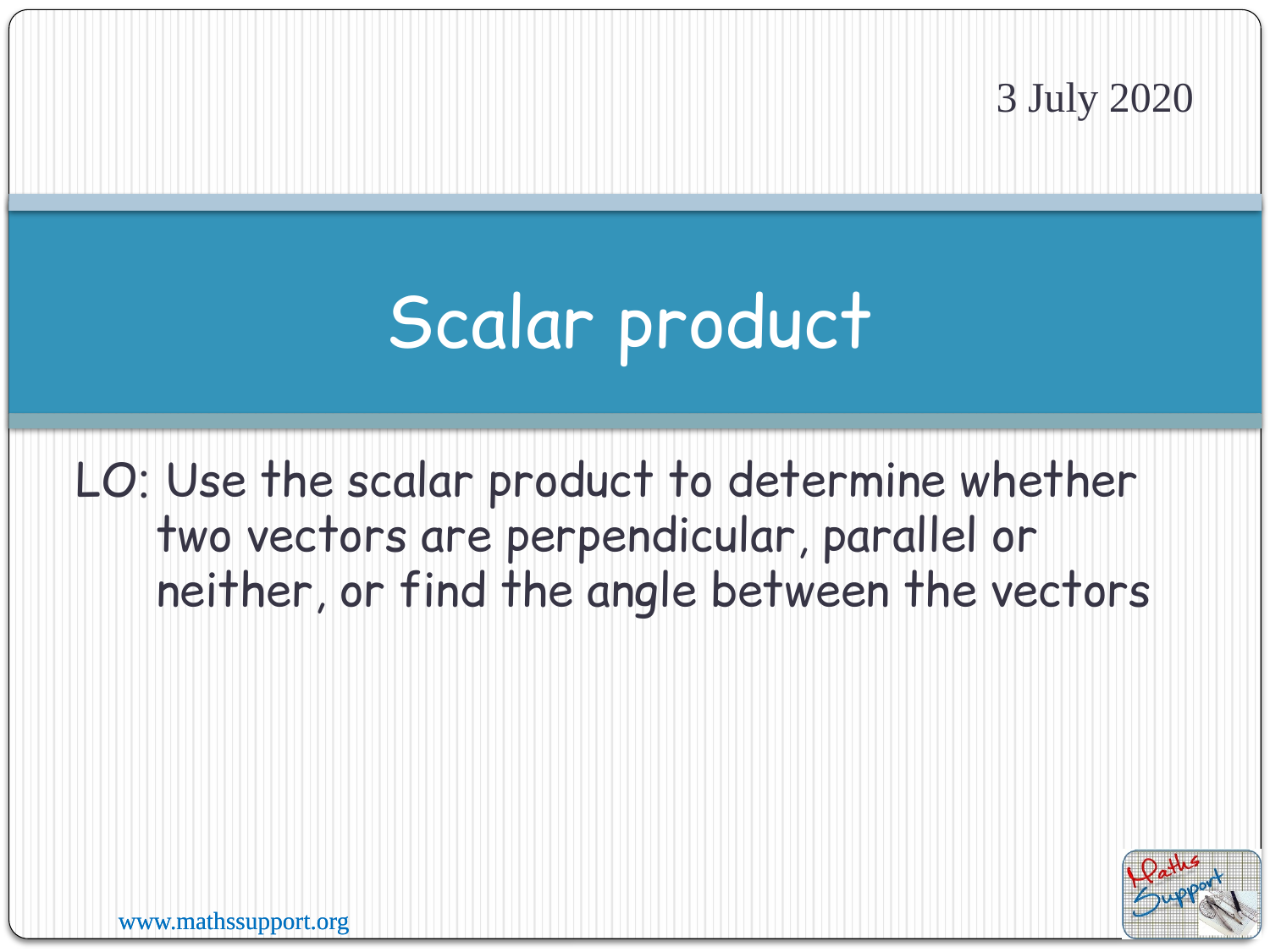

3 July 2020
# Scalar product
LO: Use the scalar product to determine whether two vectors are perpendicular, parallel or neither, or find the angle between the vectors